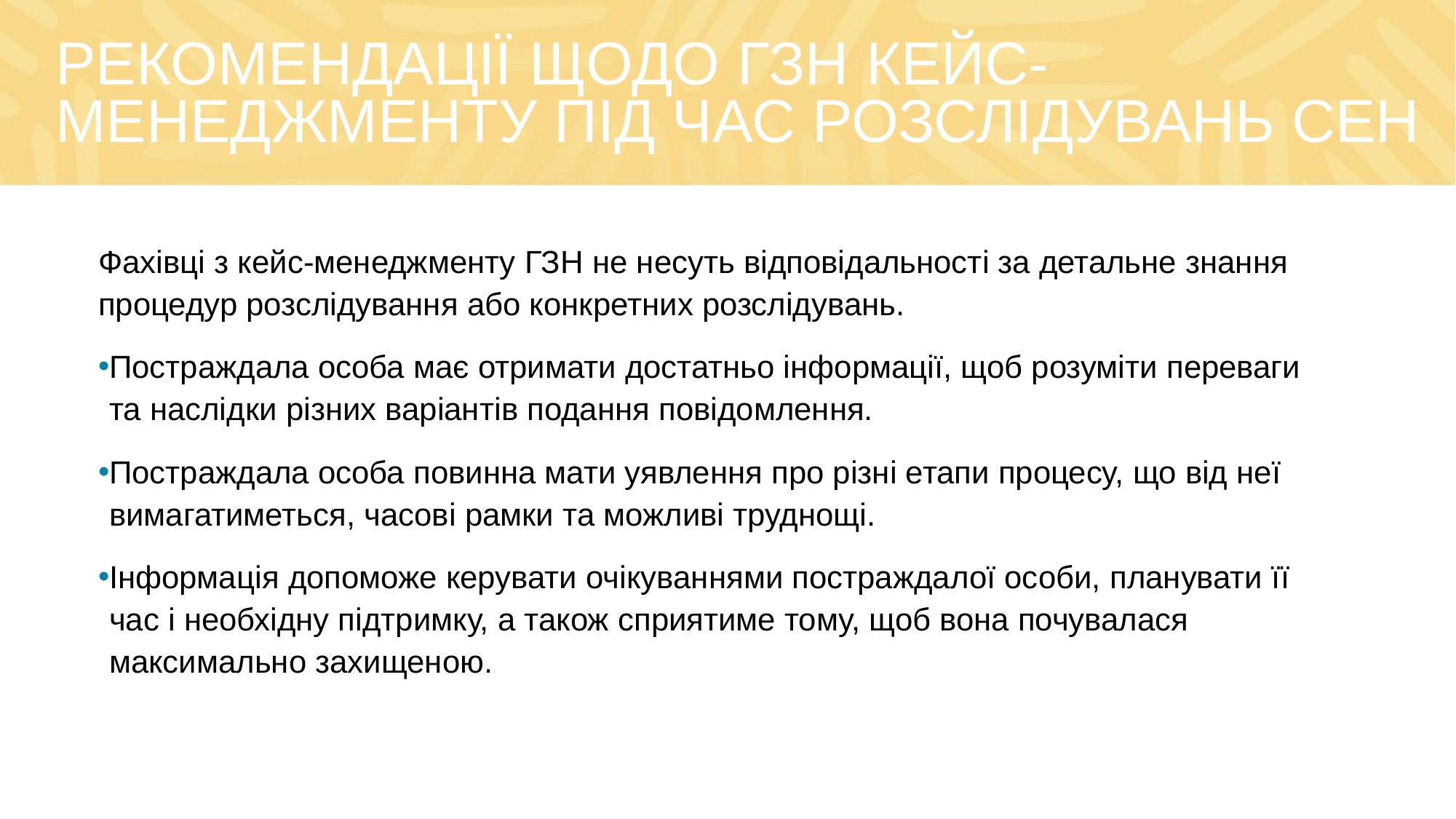

# РЕКОМЕНДАЦІЇ ЩОДО ГЗН КЕЙС-МЕНЕДЖМЕНТУ ПІД ЧАС РОЗСЛІДУВАНЬ СЕН
Фахівці з кейс-менеджменту ГЗН не несуть відповідальності за детальне знання процедур розслідування або конкретних розслідувань.
Постраждала особа має отримати достатньо інформації, щоб розуміти переваги та наслідки різних варіантів подання повідомлення.
Постраждала особа повинна мати уявлення про різні етапи процесу, що від неї вимагатиметься, часові рамки та можливі труднощі.
Інформація допоможе керувати очікуваннями постраждалої особи, планувати її час і необхідну підтримку, а також сприятиме тому, щоб вона почувалася максимально захищеною.